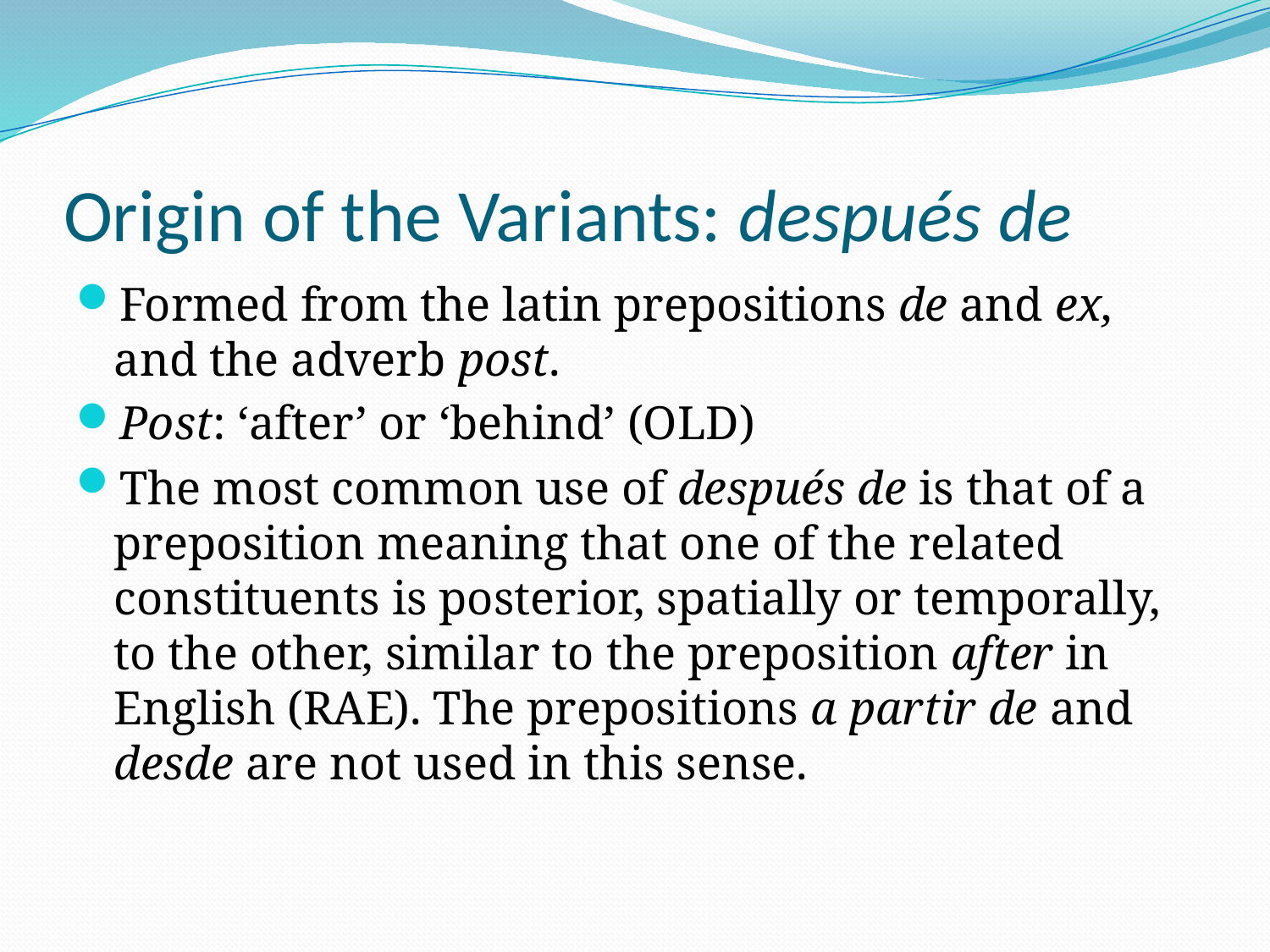

# Origin of the Variants: después de
Formed from the latin prepositions de and ex, and the adverb post.
Post: ‘after’ or ‘behind’ (OLD)
The most common use of después de is that of a preposition meaning that one of the related constituents is posterior, spatially or temporally, to the other, similar to the preposition after in English (RAE). The prepositions a partir de and desde are not used in this sense.